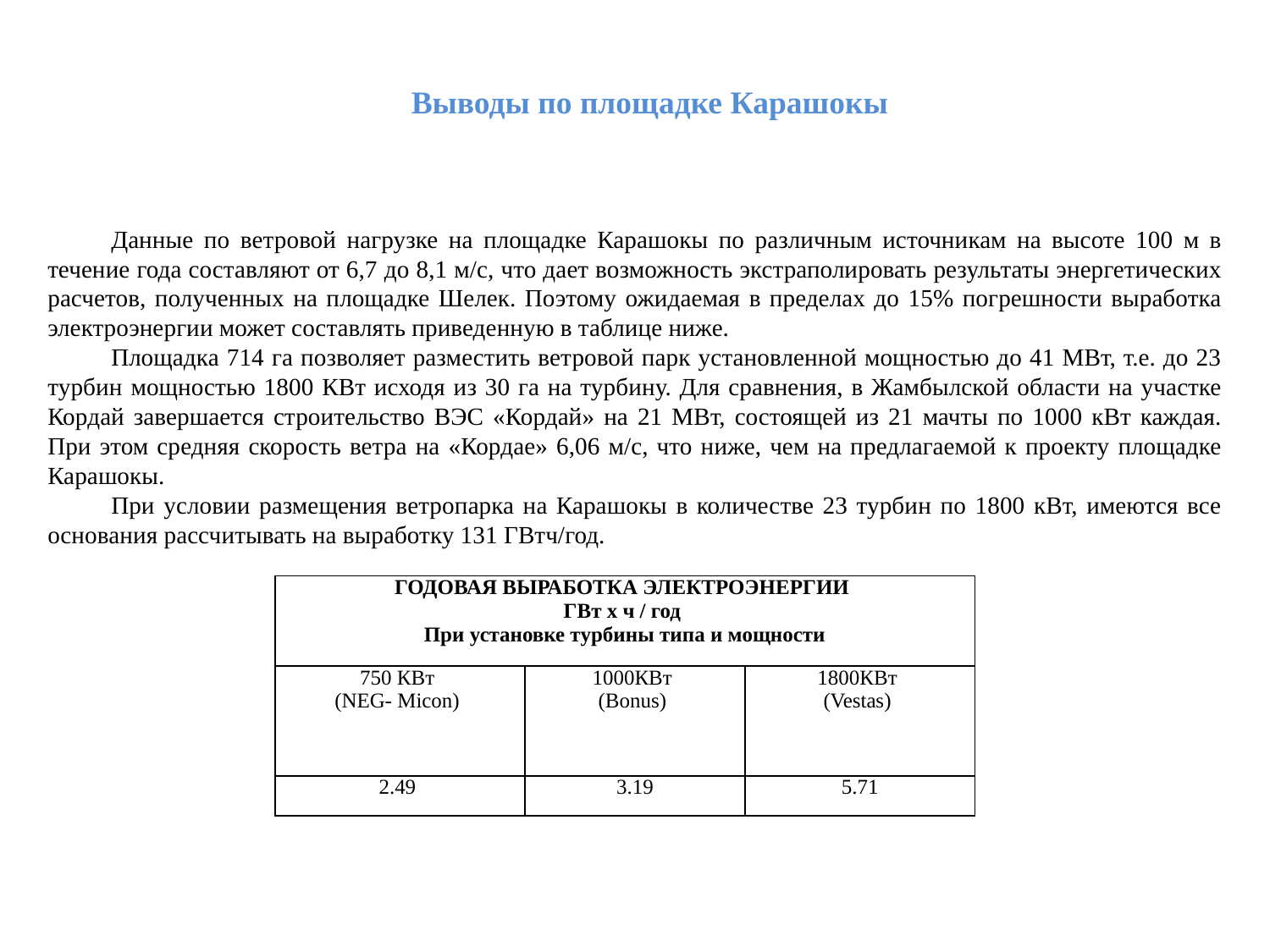

Выводы по площадке Карашокы

Данные по ветровой нагрузке на площадке Карашокы по различным источникам на высоте 100 м в течение года составляют от 6,7 до 8,1 м/с, что дает возможность экстраполировать результаты энергетических расчетов, полученных на площадке Шелек. Поэтому ожидаемая в пределах до 15% погрешности выработка электроэнергии может составлять приведенную в таблице ниже.
Площадка 714 га позволяет разместить ветровой парк установленной мощностью до 41 МВт, т.е. до 23 турбин мощностью 1800 КВт исходя из 30 га на турбину. Для сравнения, в Жамбылской области на участке Кордай завершается строительство ВЭС «Кордай» на 21 МВт, состоящей из 21 мачты по 1000 кВт каждая. При этом средняя скорость ветра на «Кордае» 6,06 м/с, что ниже, чем на предлагаемой к проекту площадке Карашокы.
При условии размещения ветропарка на Карашокы в количестве 23 турбин по 1800 кВт, имеются все основания рассчитывать на выработку 131 ГВтч/год.
| ГОДОВАЯ ВЫРАБОТКА ЭЛЕКТРОЭНЕРГИИ ГВт x ч / год При установке турбины типа и мощности |  |  |
| --- | --- | --- |
| 750 КВт (NEG- Micon) | 1000КВт (Bonus) | 1800КВт (Vestas) |
| 2.49 | 3.19 | 5.71 |